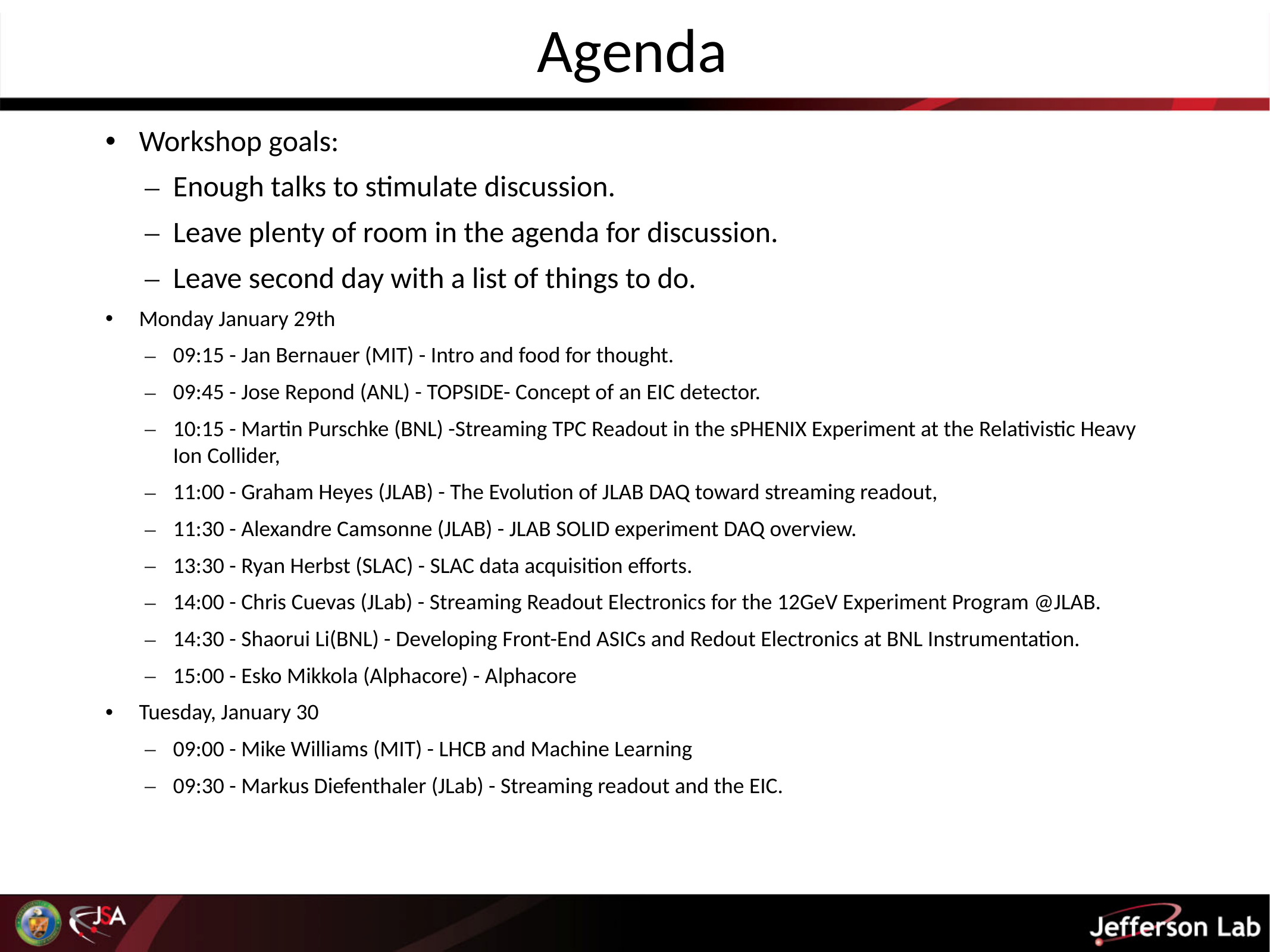

# Agenda
Workshop goals:
Enough talks to stimulate discussion.
Leave plenty of room in the agenda for discussion.
Leave second day with a list of things to do.
Monday January 29th
09:15 - Jan Bernauer (MIT) - Intro and food for thought.
09:45 - Jose Repond (ANL) - TOPSIDE- Concept of an EIC detector.
10:15 - Martin Purschke (BNL) -Streaming TPC Readout in the sPHENIX Experiment at the Relativistic Heavy Ion Collider,
11:00 - Graham Heyes (JLAB) - The Evolution of JLAB DAQ toward streaming readout,
11:30 - Alexandre Camsonne (JLAB) - JLAB SOLID experiment DAQ overview.
13:30 - Ryan Herbst (SLAC) - SLAC data acquisition efforts.
14:00 - Chris Cuevas (JLab) - Streaming Readout Electronics for the 12GeV Experiment Program @JLAB.
14:30 - Shaorui Li(BNL) - Developing Front-End ASICs and Redout Electronics at BNL Instrumentation.
15:00 - Esko Mikkola (Alphacore) - Alphacore
Tuesday, January 30
09:00 - Mike Williams (MIT) - LHCB and Machine Learning
09:30 - Markus Diefenthaler (JLab) - Streaming readout and the EIC.